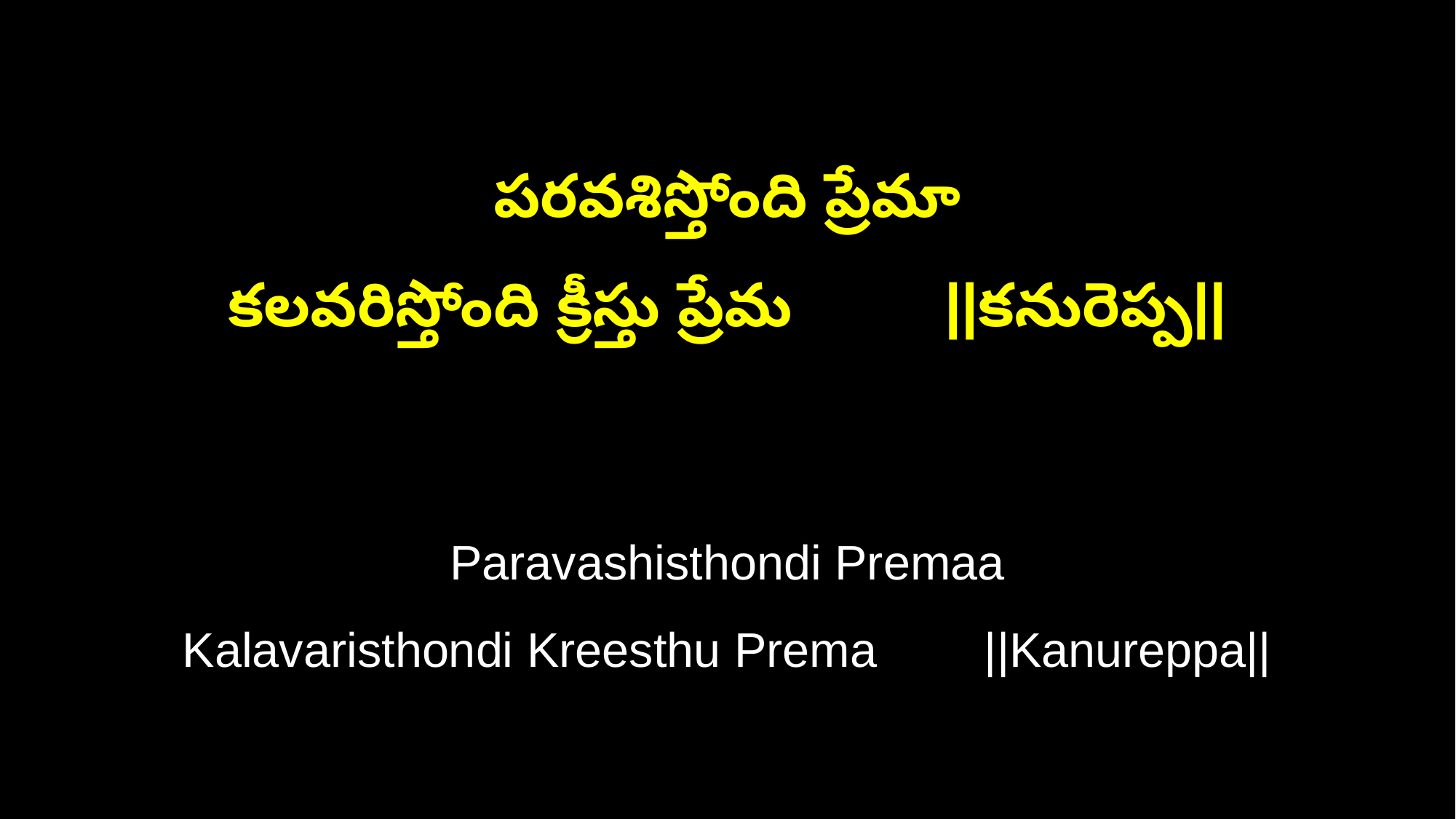

పరవశిస్తోంది ప్రేమా
కలవరిస్తోంది క్రీస్తు ప్రేమ         ||కనురెప్ప||
Paravashisthondi Premaa
Kalavaristhondi Kreesthu Prema        ||Kanureppa||